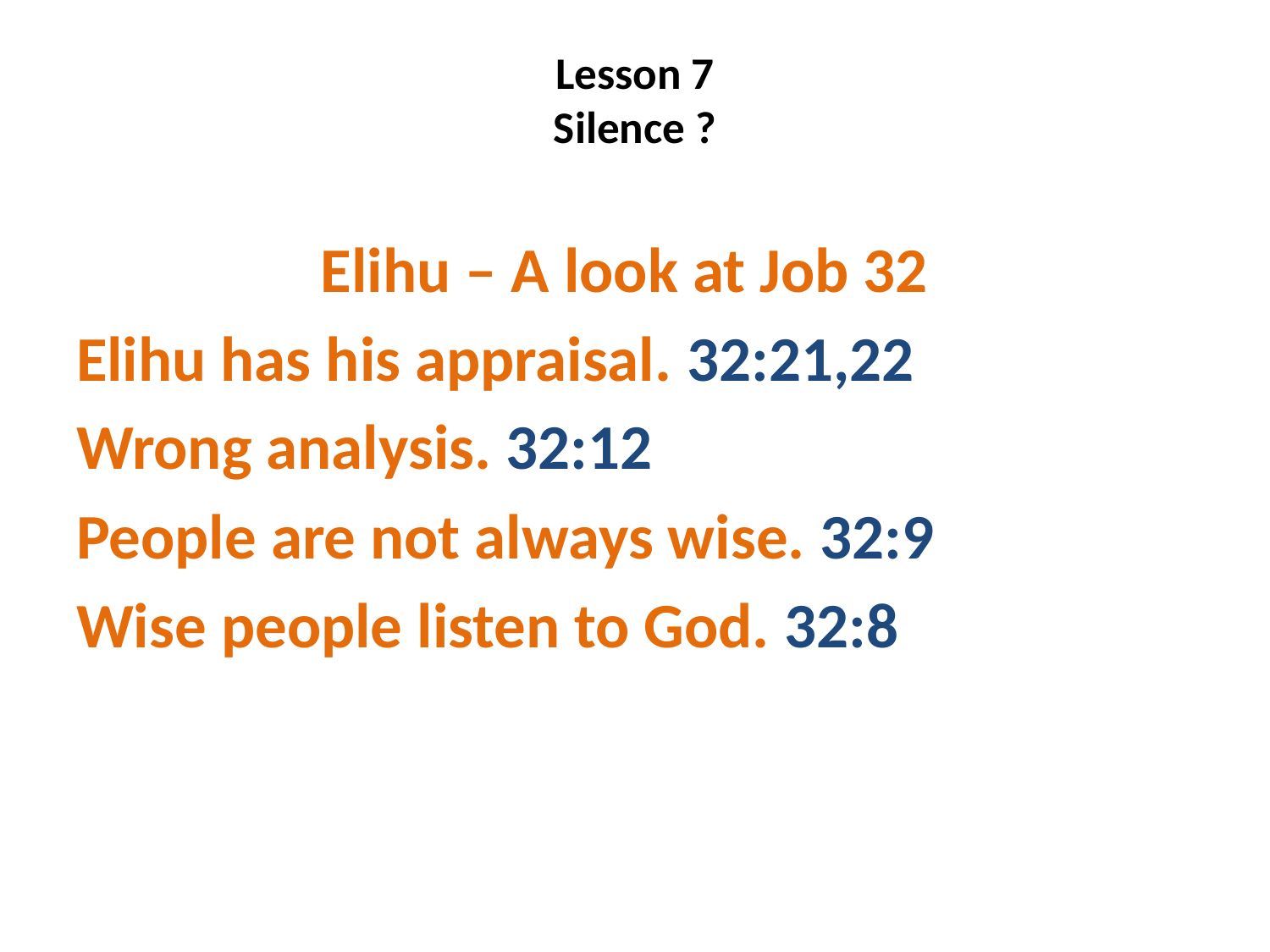

# Lesson 7 Silence ?
                 Elihu – A look at Job 32
Elihu has his appraisal. 32:21,22
Wrong analysis. 32:12
People are not always wise. 32:9
Wise people listen to God. 32:8